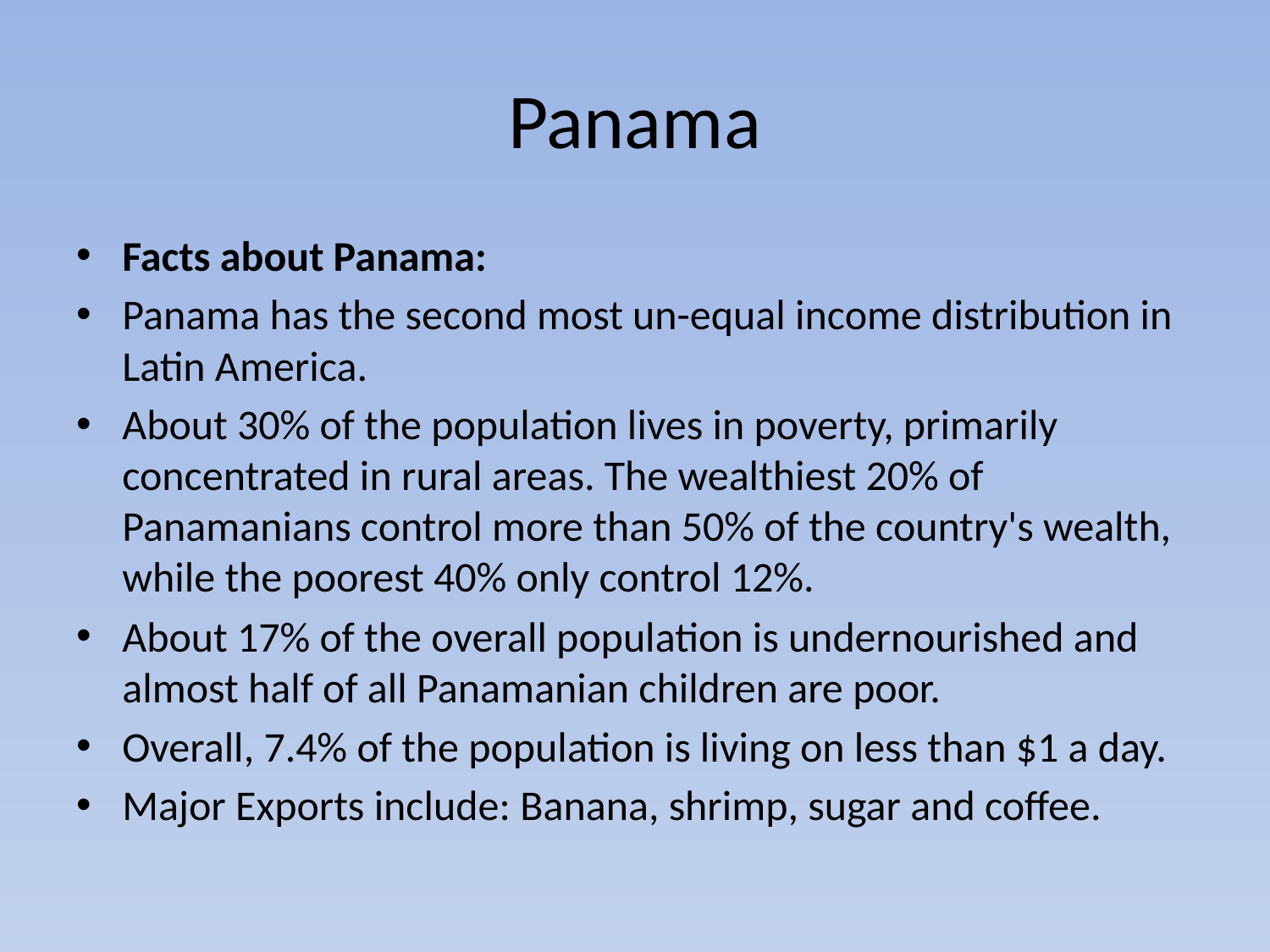

# Panama
Facts about Panama:
Panama has the second most un-equal income distribution in Latin America.
About 30% of the population lives in poverty, primarily concentrated in rural areas. The wealthiest 20% of Panamanians control more than 50% of the country's wealth, while the poorest 40% only control 12%.
About 17% of the overall population is undernourished and almost half of all Panamanian children are poor.
Overall, 7.4% of the population is living on less than $1 a day.
Major Exports include: Banana, shrimp, sugar and coffee.